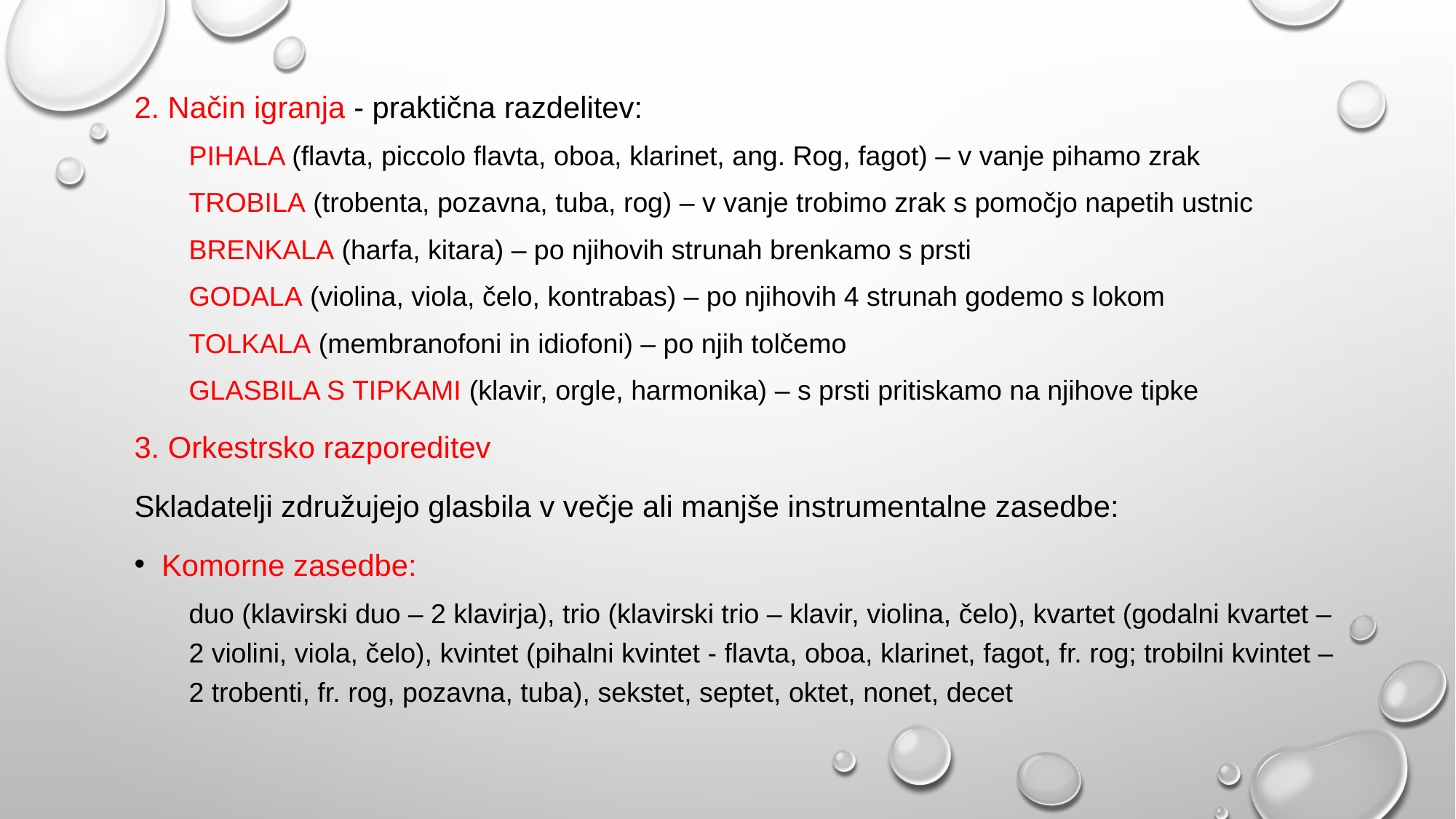

2. Način igranja - praktična razdelitev:
PIHALA (flavta, piccolo flavta, oboa, klarinet, ang. Rog, fagot) – v vanje pihamo zrak
TROBILA (trobenta, pozavna, tuba, rog) – v vanje trobimo zrak s pomočjo napetih ustnic
BRENKALA (harfa, kitara) – po njihovih strunah brenkamo s prsti
GODALA (violina, viola, čelo, kontrabas) – po njihovih 4 strunah godemo s lokom
TOLKALA (membranofoni in idiofoni) – po njih tolčemo
GLASBILA S TIPKAMI (klavir, orgle, harmonika) – s prsti pritiskamo na njihove tipke
3. Orkestrsko razporeditev
Skladatelji združujejo glasbila v večje ali manjše instrumentalne zasedbe:
Komorne zasedbe:
duo (klavirski duo – 2 klavirja), trio (klavirski trio – klavir, violina, čelo), kvartet (godalni kvartet – 2 violini, viola, čelo), kvintet (pihalni kvintet - flavta, oboa, klarinet, fagot, fr. rog; trobilni kvintet – 2 trobenti, fr. rog, pozavna, tuba), sekstet, septet, oktet, nonet, decet